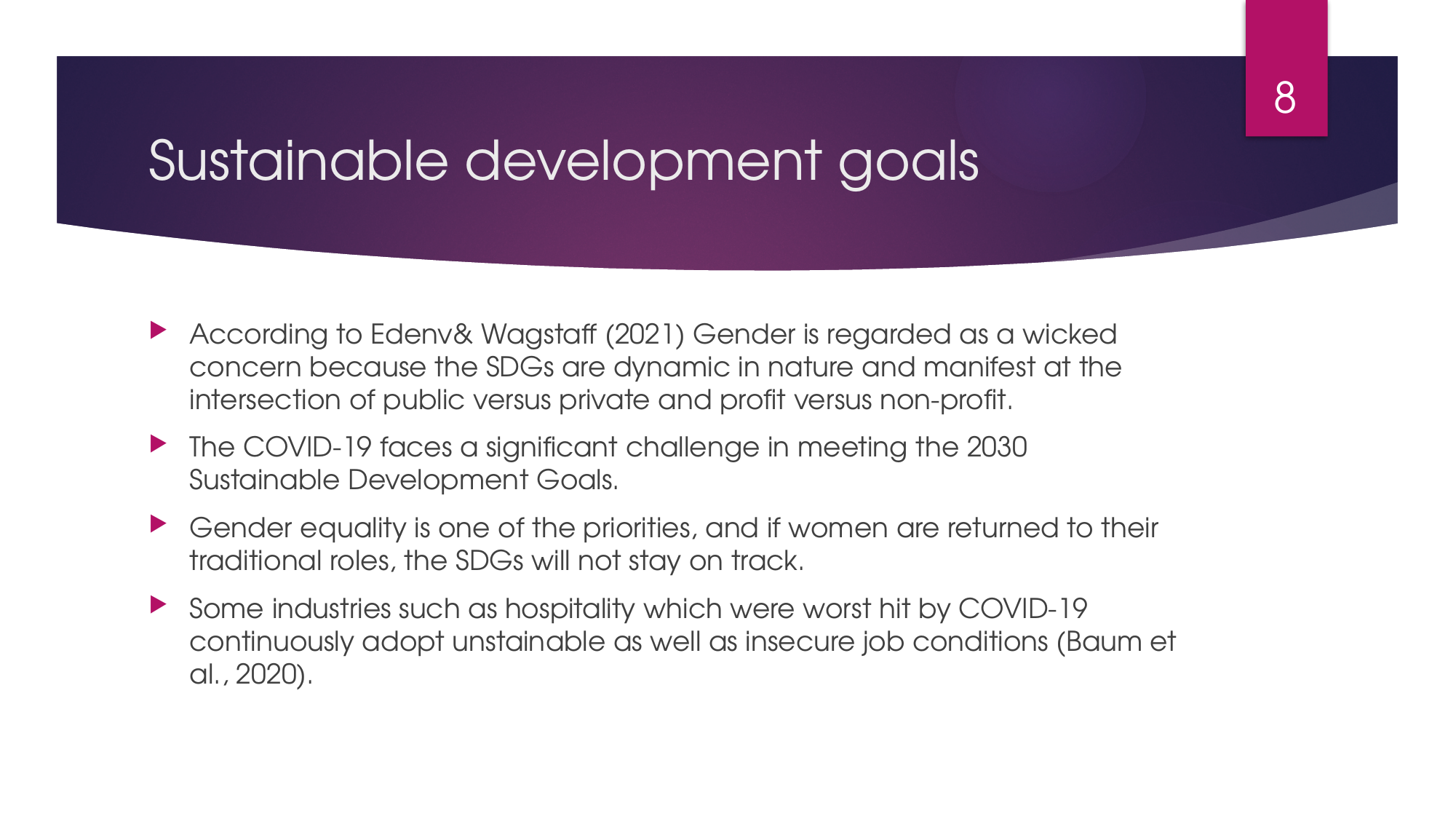

8
# Sustainable development goals
According to Edenv& Wagstaff (2021) Gender is regarded as a wicked concern because the SDGs are dynamic in nature and manifest at the intersection of public versus private and profit versus non-profit.
The COVID-19 faces a significant challenge in meeting the 2030 Sustainable Development Goals.
Gender equality is one of the priorities, and if women are returned to their traditional roles, the SDGs will not stay on track.
Some industries such as hospitality which were worst hit by COVID-19 continuously adopt unstainable as well as insecure job conditions (Baum et al., 2020).